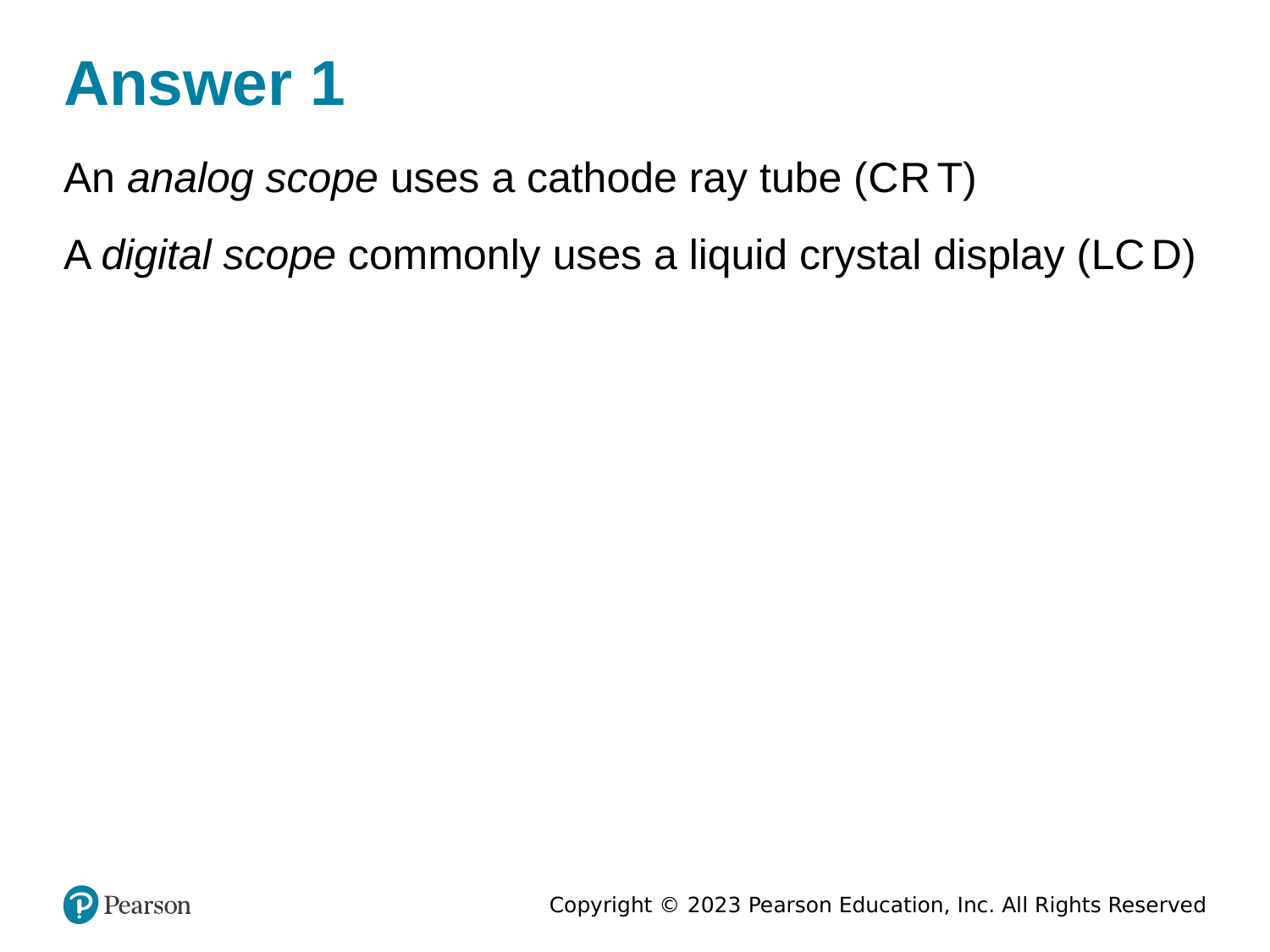

# Answer 1
An analog scope uses a cathode ray tube (C R T)
A digital scope commonly uses a liquid crystal display (L C D)